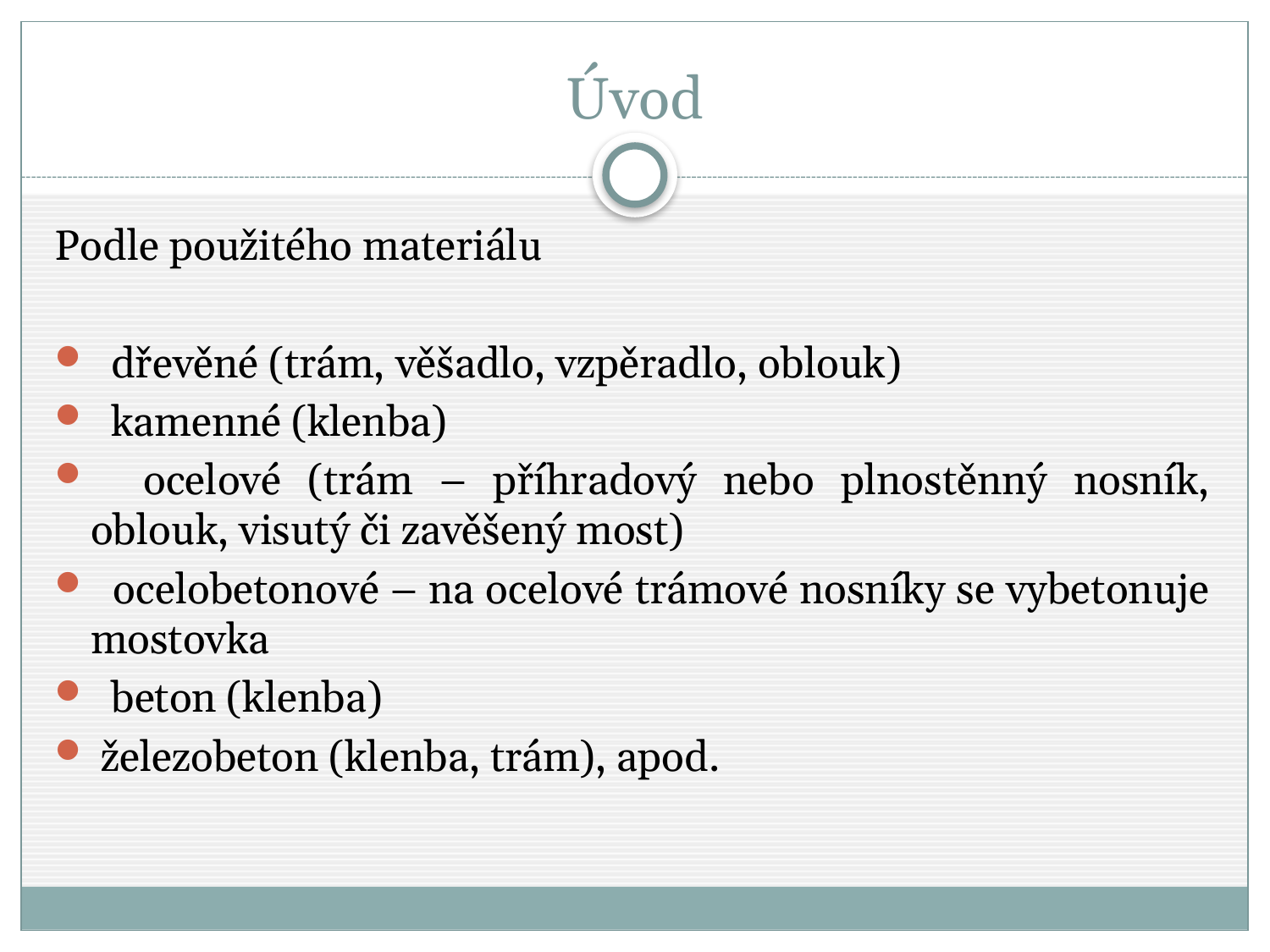

# Úvod
Podle použitého materiálu

  dřevěné (trám, věšadlo, vzpěradlo, oblouk)
  kamenné (klenba)
  ocelové (trám – příhradový nebo plnostěnný nosník, oblouk, visutý či zavěšený most)
  ocelobetonové – na ocelové trámové nosníky se vybetonuje mostovka
  beton (klenba)
 železobeton (klenba, trám), apod.